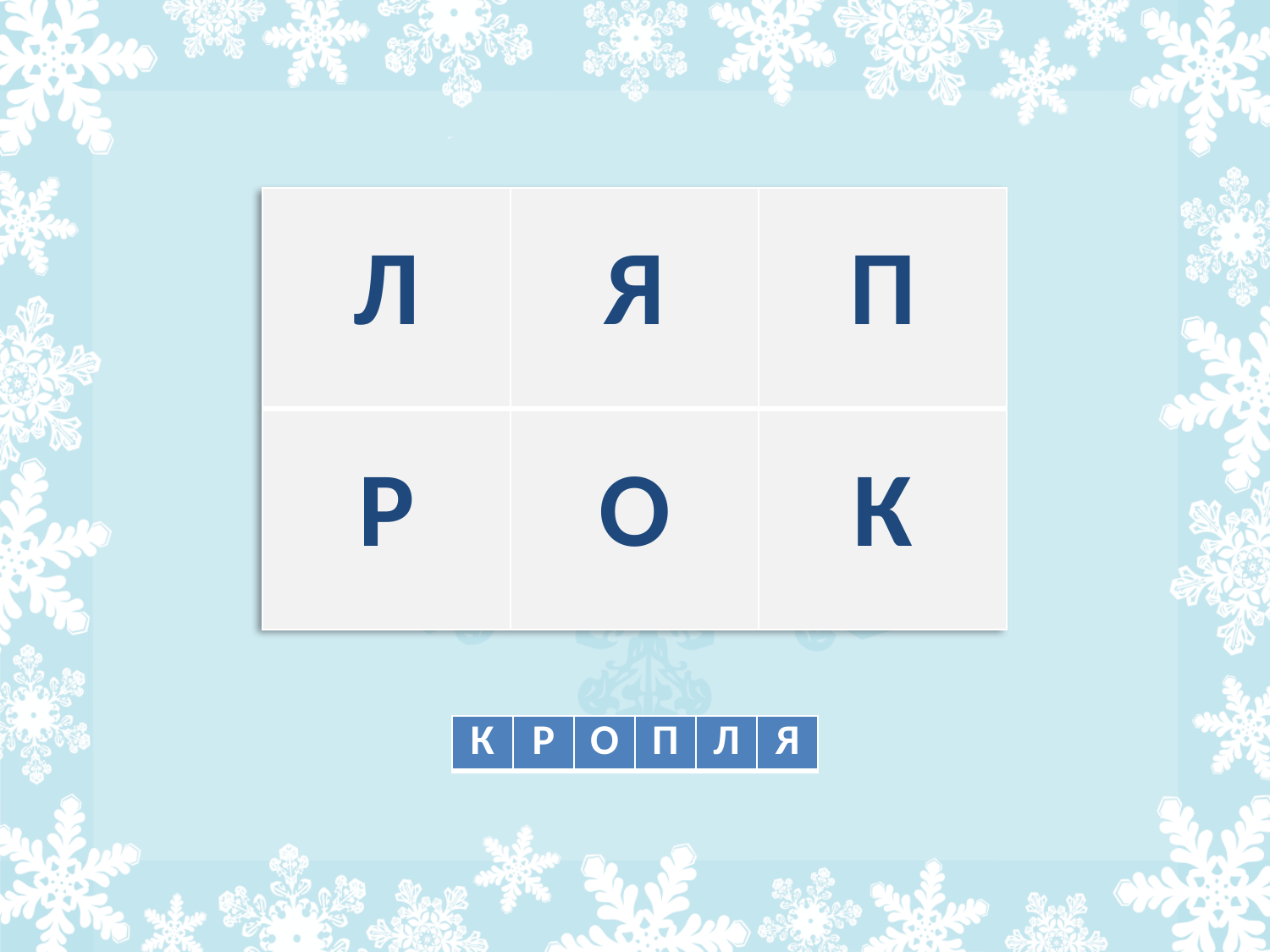

| Л | Я | П |
| --- | --- | --- |
| Р | О | К |

| К | Р | О | П | Л | Я |
| --- | --- | --- | --- | --- | --- |